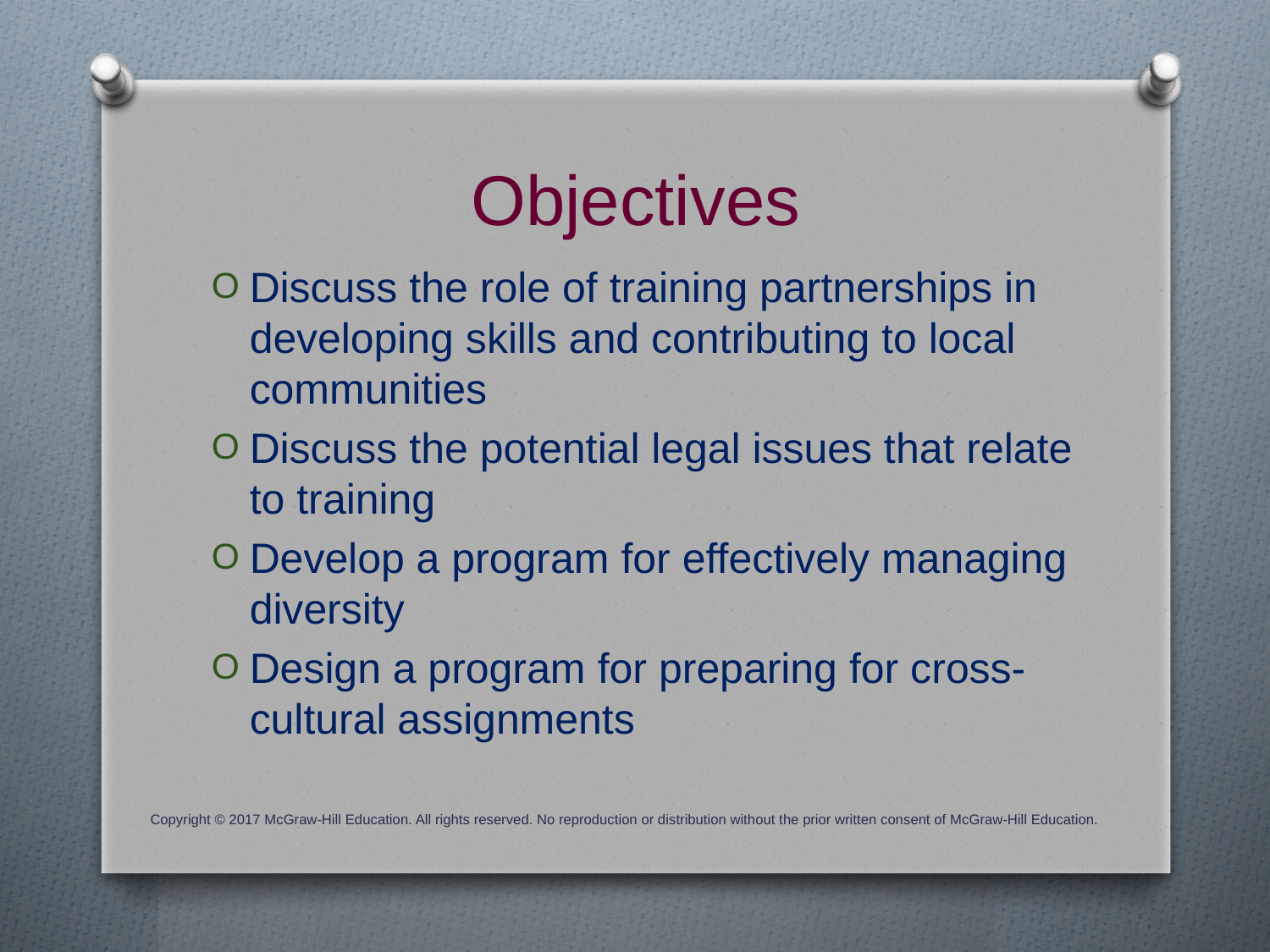

# Objectives
Discuss the role of training partnerships in developing skills and contributing to local communities
Discuss the potential legal issues that relate to training
Develop a program for effectively managing diversity
Design a program for preparing for cross-cultural assignments

Copyright © 2017 McGraw-Hill Education. All rights reserved. No reproduction or distribution without the prior written consent of McGraw-Hill Education.